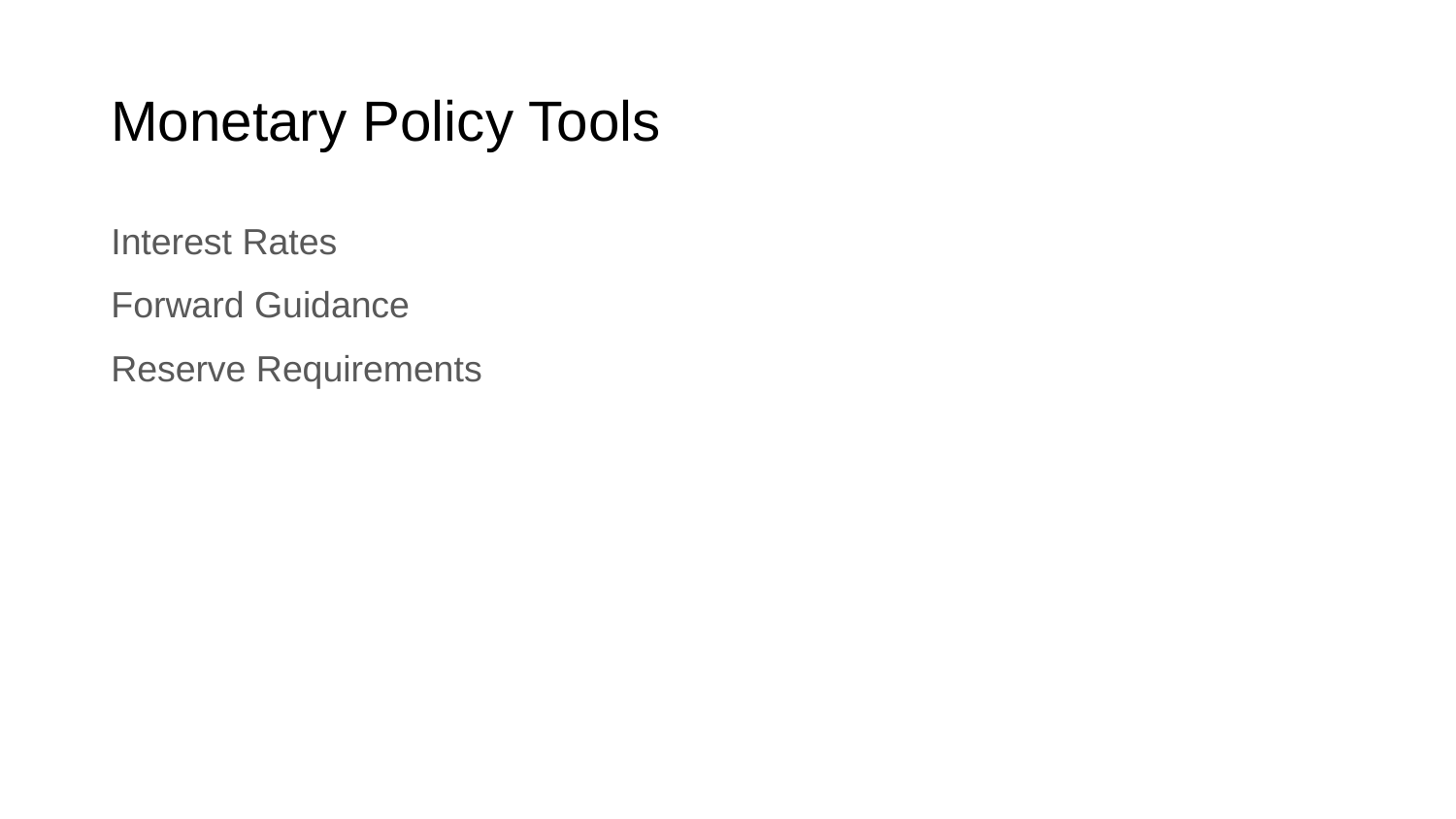

# Monetary Policy Tools
Interest Rates
Forward Guidance
Reserve Requirements